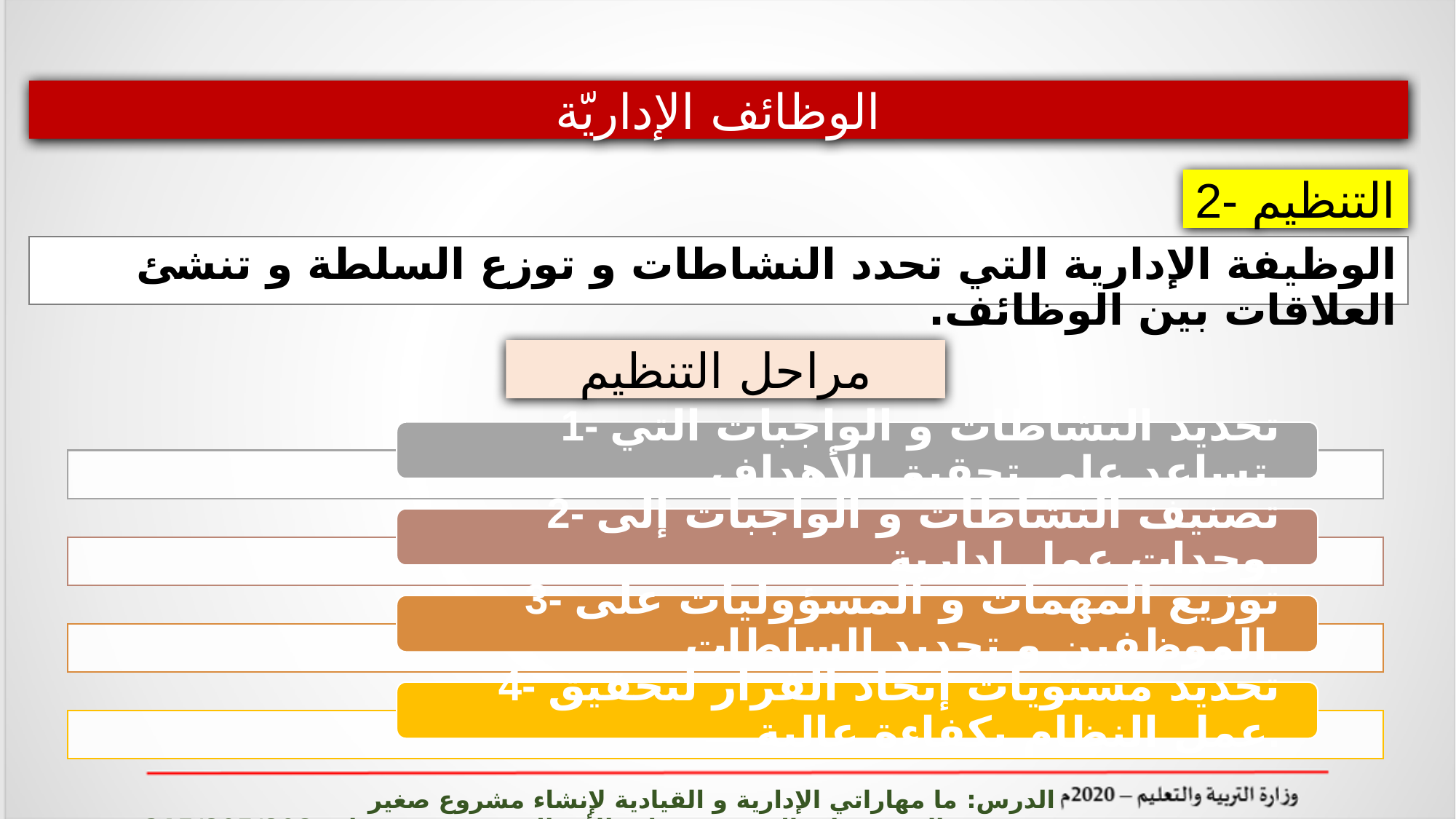

الوظائف الإداريّة
2- التنظيم
الوظيفة الإدارية التي تحدد النشاطات و توزع السلطة و تنشئ العلاقات بين الوظائف.

مراحل التنظيم
1- تحديد النشاطات و الواجبات التي تساعد على تحقيق الأهداف.
2- تصنيف النشاطات و الواجبات إلى وحدات عمل إدارية.
3- توزيع المهمات و المسؤوليات على الموظفين و تحديد السلطات.
4- تحديد مستويات إتخاذ القرار لتحقيق عمل النظام بكفاءة عالية.
الدرس: ما مهاراتي الإدارية و القيادية لإنشاء مشروع صغير                                         المشروعات الصغيرة وريادة الأعمال                    ادر 215/805/808